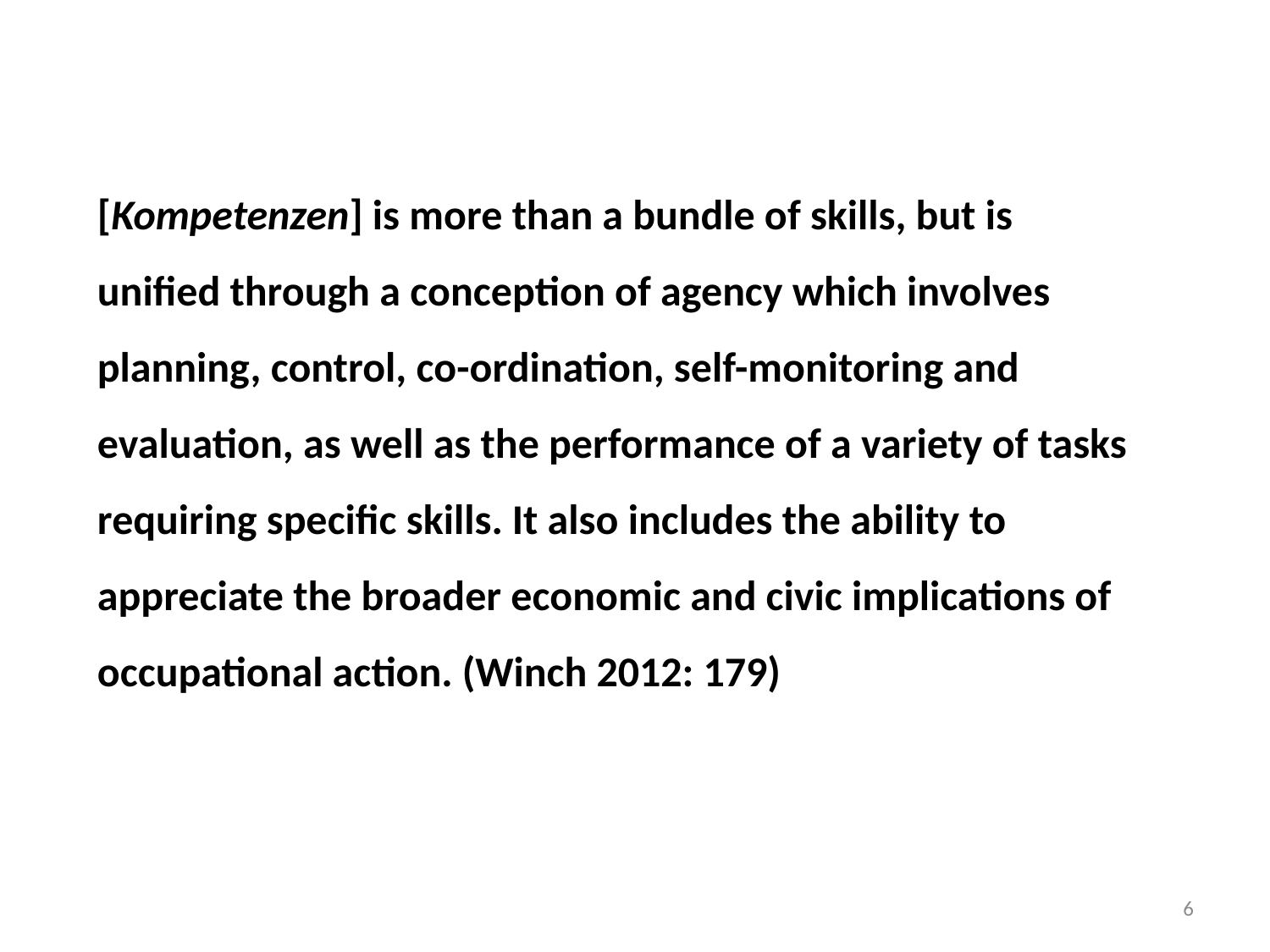

[Kompetenzen] is more than a bundle of skills, but is unified through a con­ception of agency which involves planning, control, co-ordination, self-monitoring and evaluation, as well as the performance of a variety of tasks requiring specific skills. It also includes the ability to appreciate the broader economic and civic implications of occupational action. (Winch 2012: 179)

6